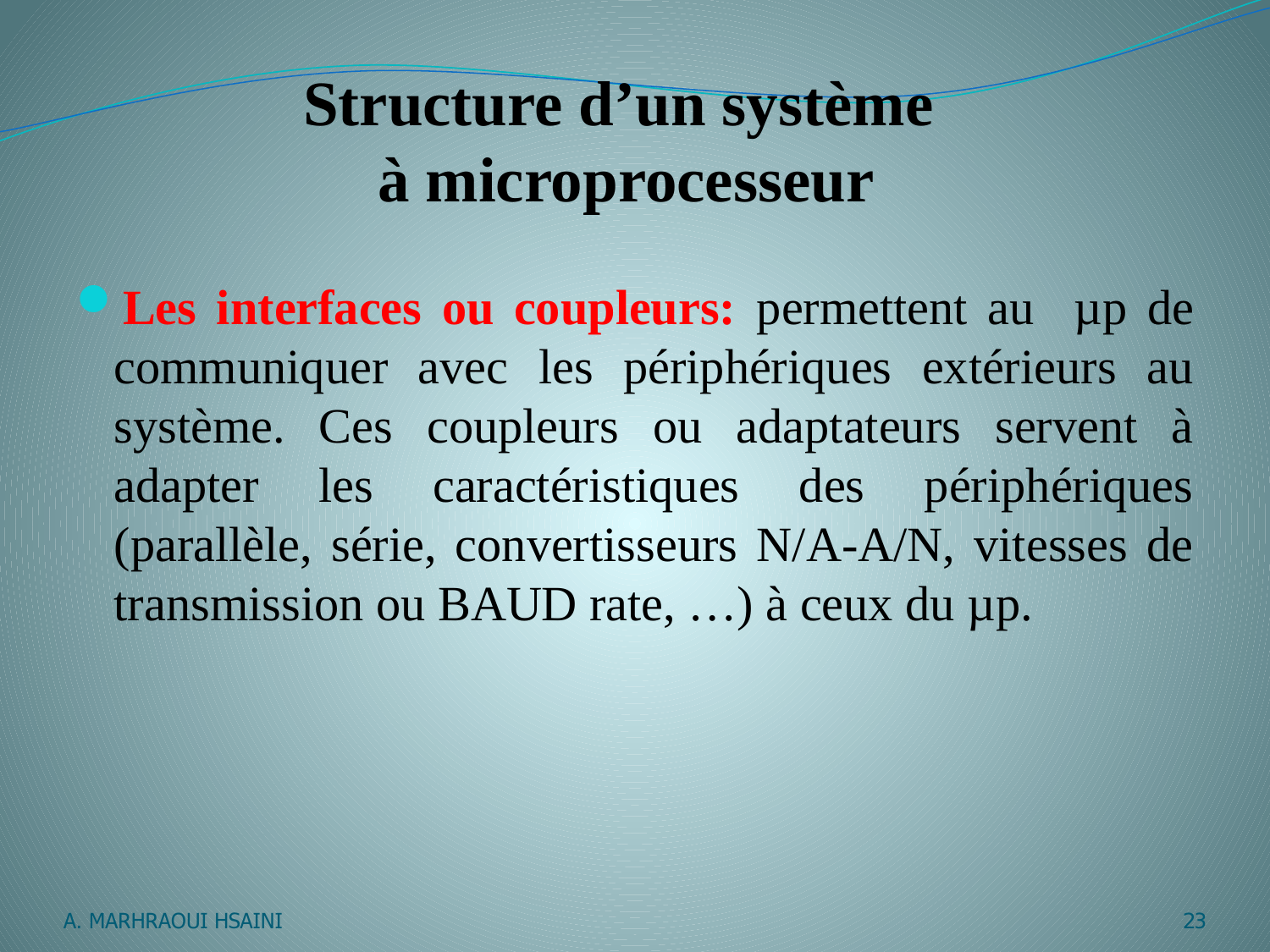

# Structure d’un système à microprocesseur
Les interfaces ou coupleurs: permettent au  µp de communiquer avec les périphériques extérieurs au système. Ces coupleurs ou adaptateurs servent à adapter les caractéristiques des périphériques (parallèle, série, convertisseurs N/A-A/N, vitesses de transmission ou BAUD rate, …) à ceux du µp.
A. MARHRAOUI HSAINI
23